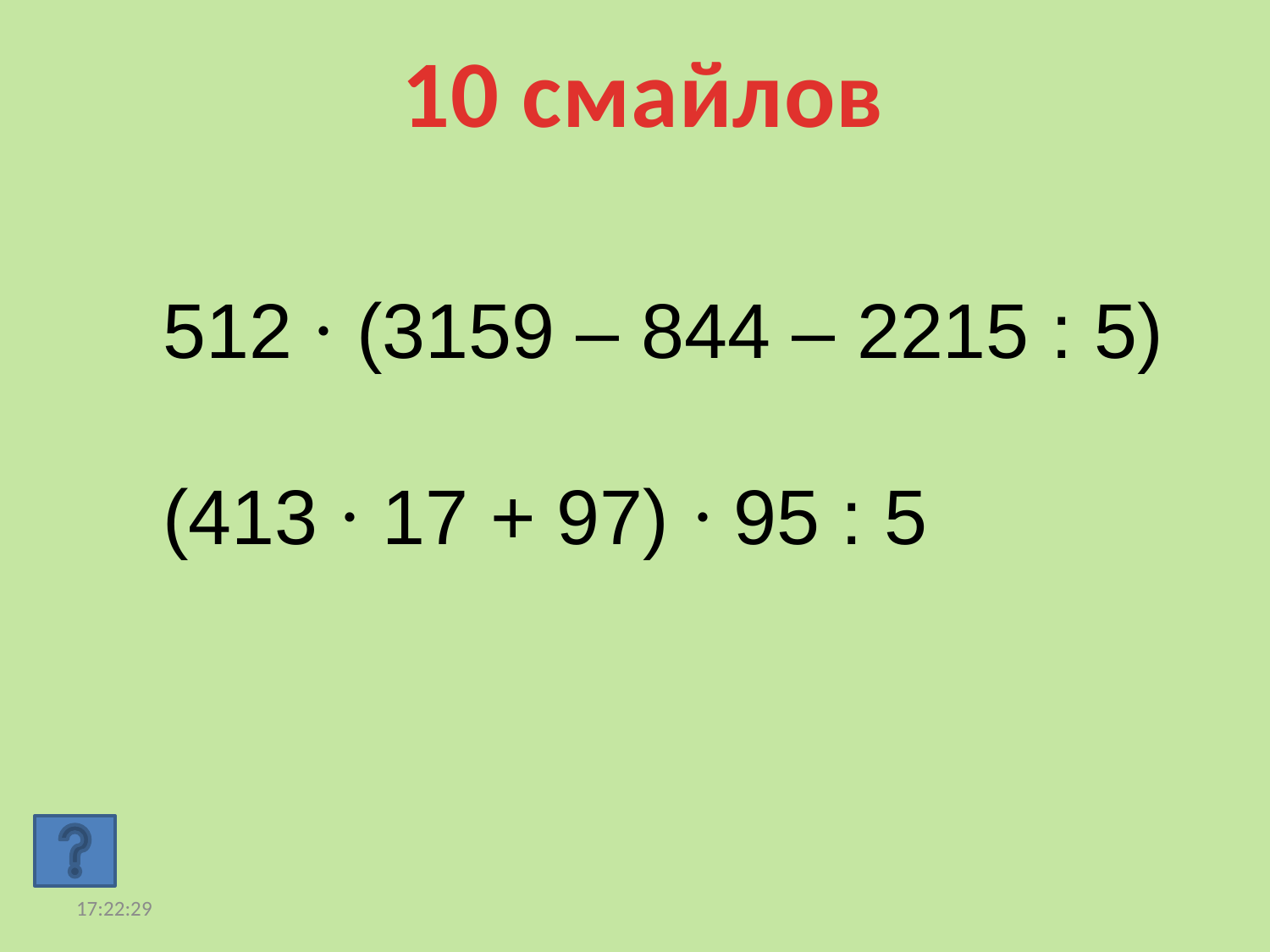

10 смайлов
512 · (3159 – 844 – 2215 : 5)

(413 · 17 + 97) · 95 : 5

17:22:29